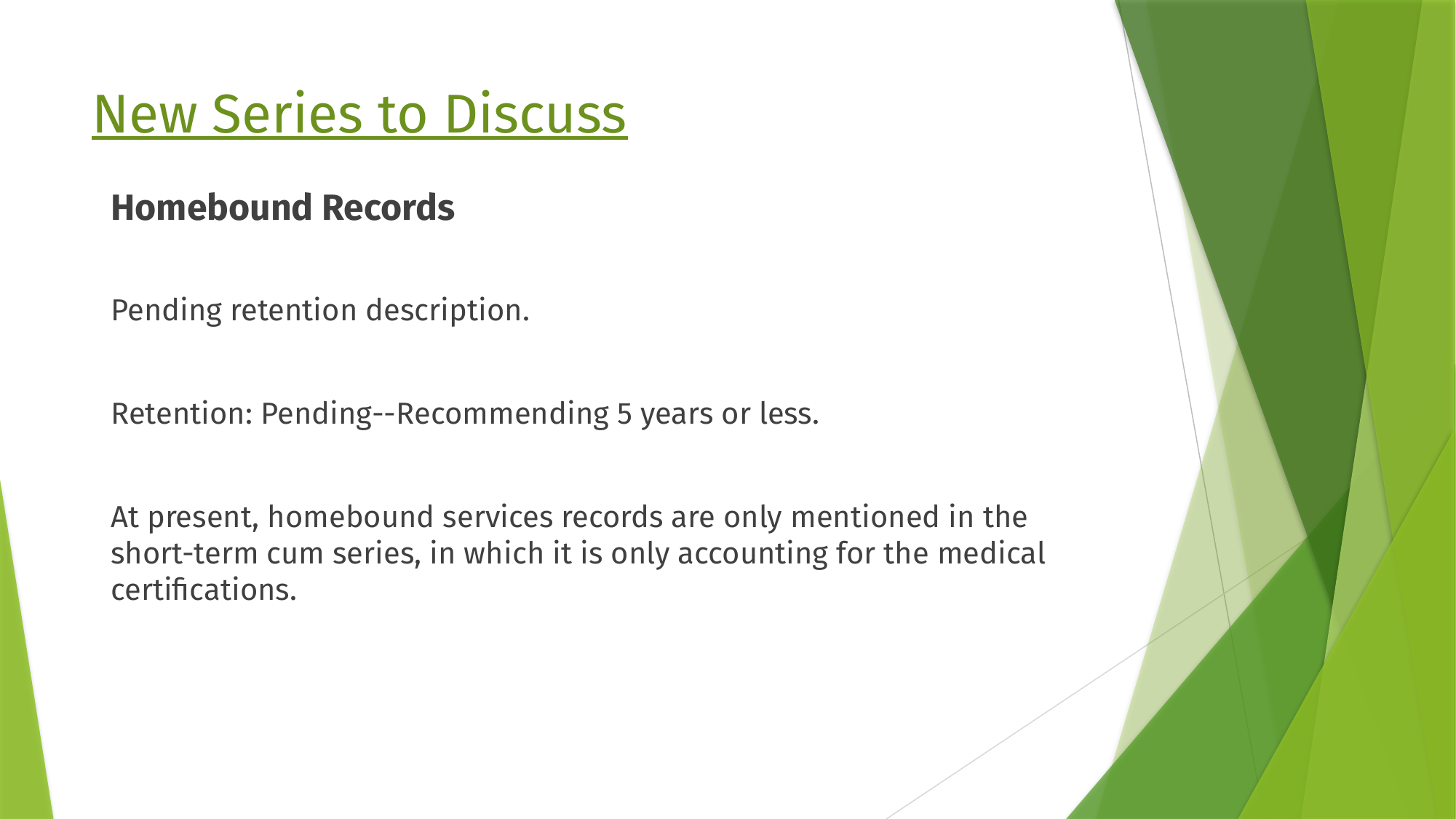

# New Series to Discuss
Homebound Records

Pending retention description.

Retention: Pending--Recommending 5 years or less.

At present, homebound services records are only mentioned in the short-term cum series, in which it is only accounting for the medical certifications.